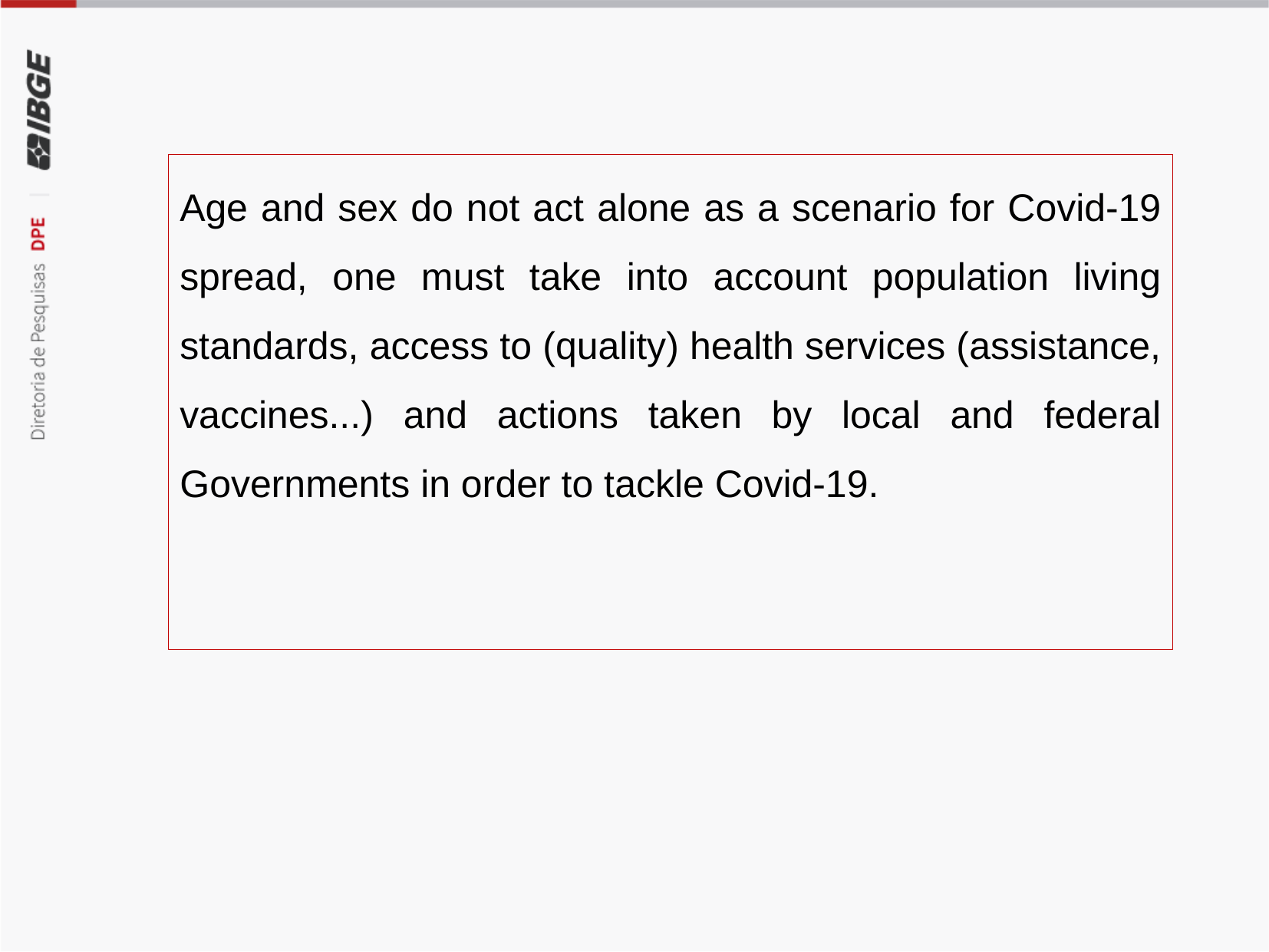

Age and sex do not act alone as a scenario for Covid-19 spread, one must take into account population living standards, access to (quality) health services (assistance, vaccines...) and actions taken by local and federal Governments in order to tackle Covid-19.